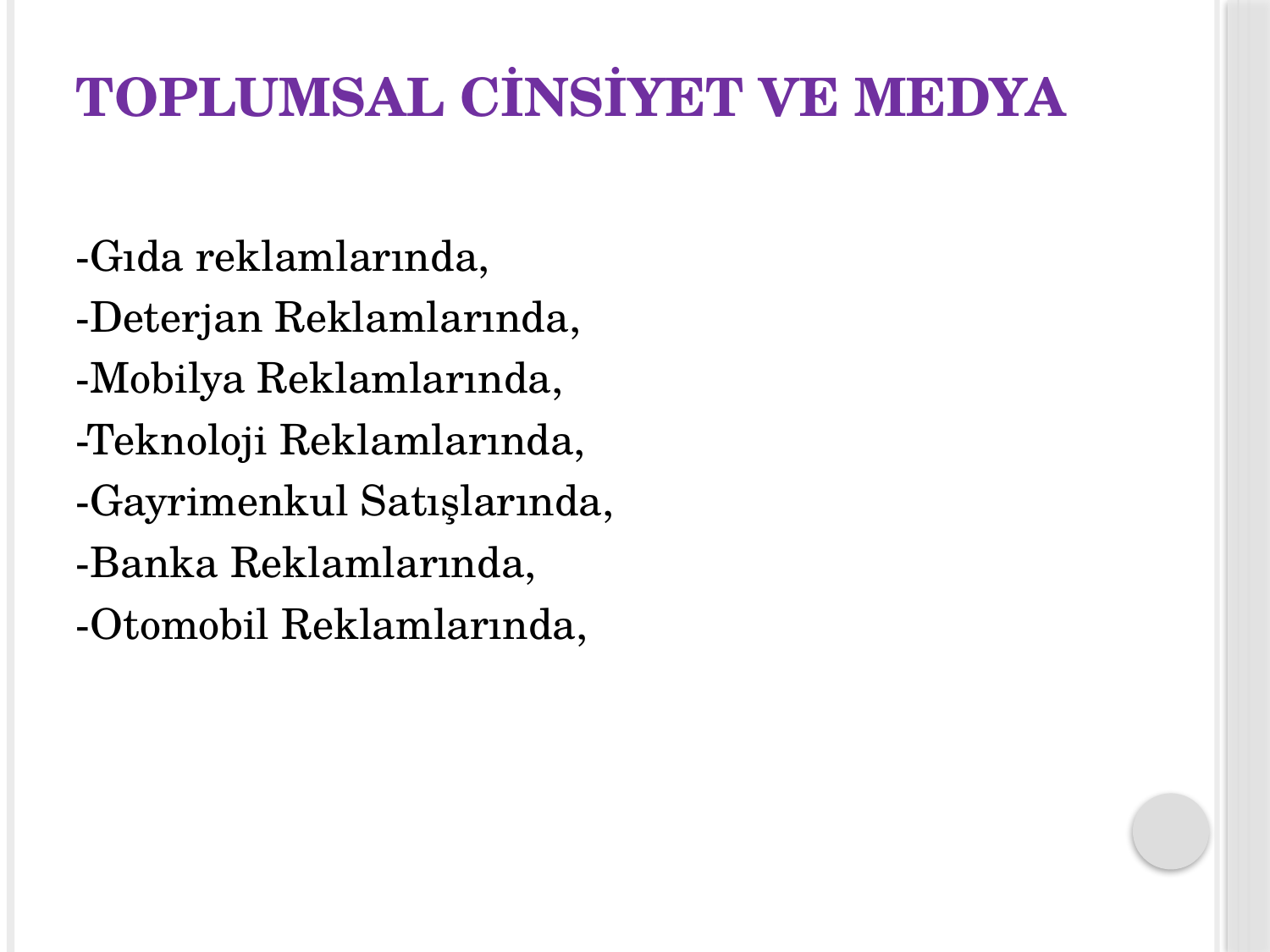

# Toplumsal Cinsiyet ve Medya
-Gıda reklamlarında,
-Deterjan Reklamlarında,
-Mobilya Reklamlarında,
-Teknoloji Reklamlarında,
-Gayrimenkul Satışlarında,
-Banka Reklamlarında,
-Otomobil Reklamlarında,